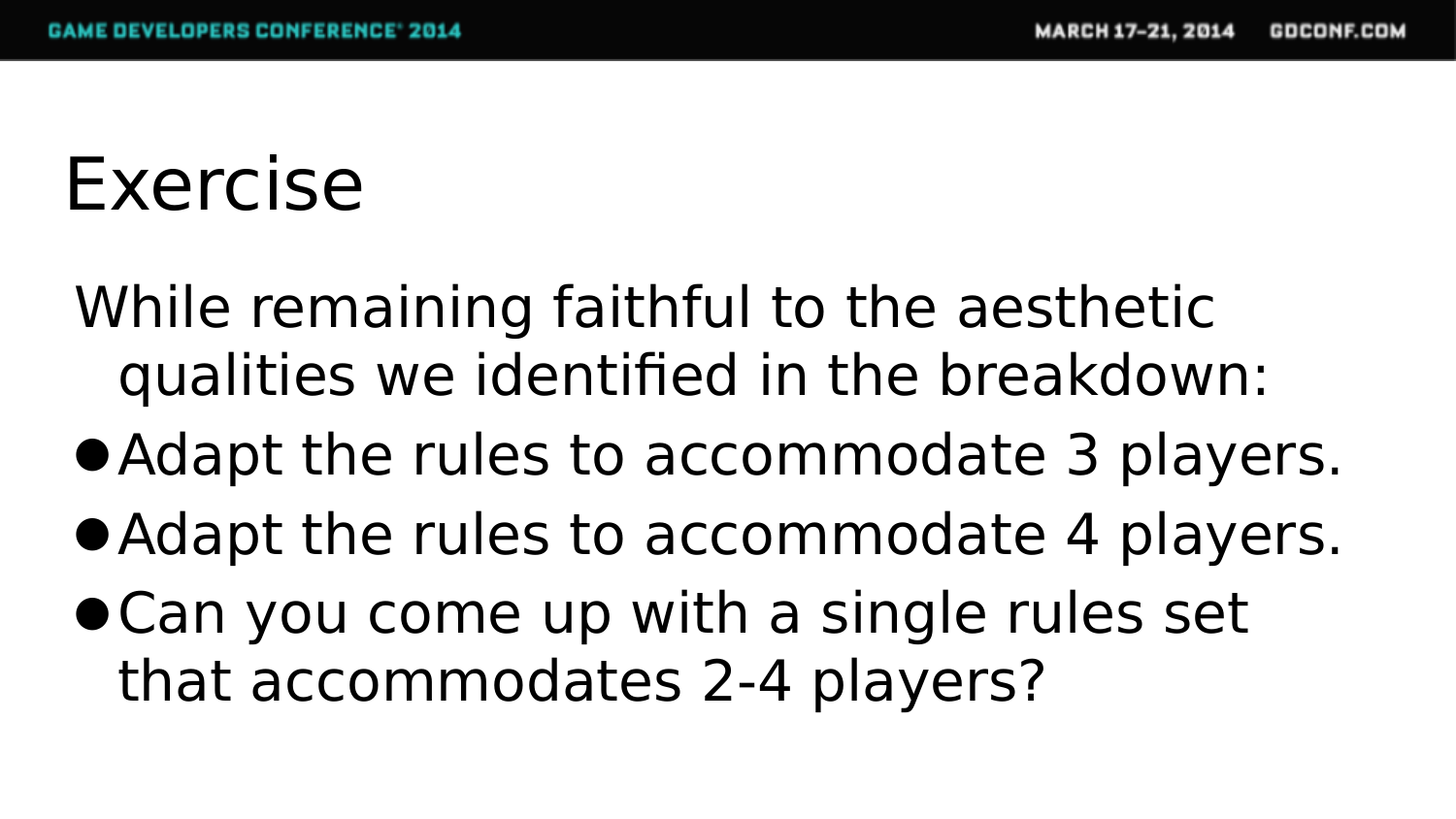

# Exercise
While remaining faithful to the aesthetic qualities we identified in the breakdown:
Adapt the rules to accommodate 3 players.
Adapt the rules to accommodate 4 players.
Can you come up with a single rules set that accommodates 2-4 players?